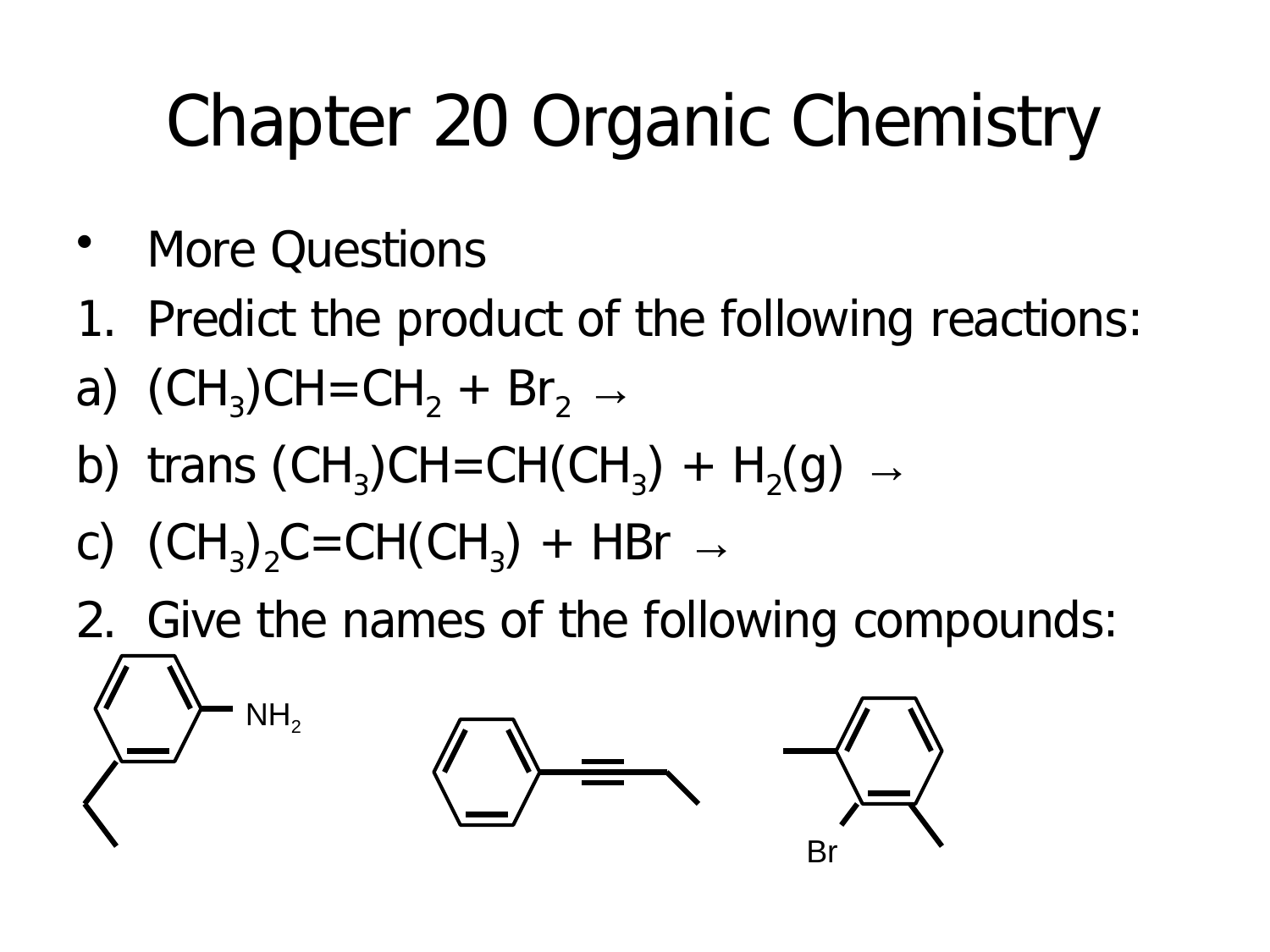

Chapter 20 Organic Chemistry
More Questions
Predict the product of the following reactions:
(CH3)CH=CH2 + Br2 →
trans (CH3)CH=CH(CH3) + H2(g) →
(CH3)2C=CH(CH3) + HBr →
2.	Give the names of the following compounds:

NH2

Br